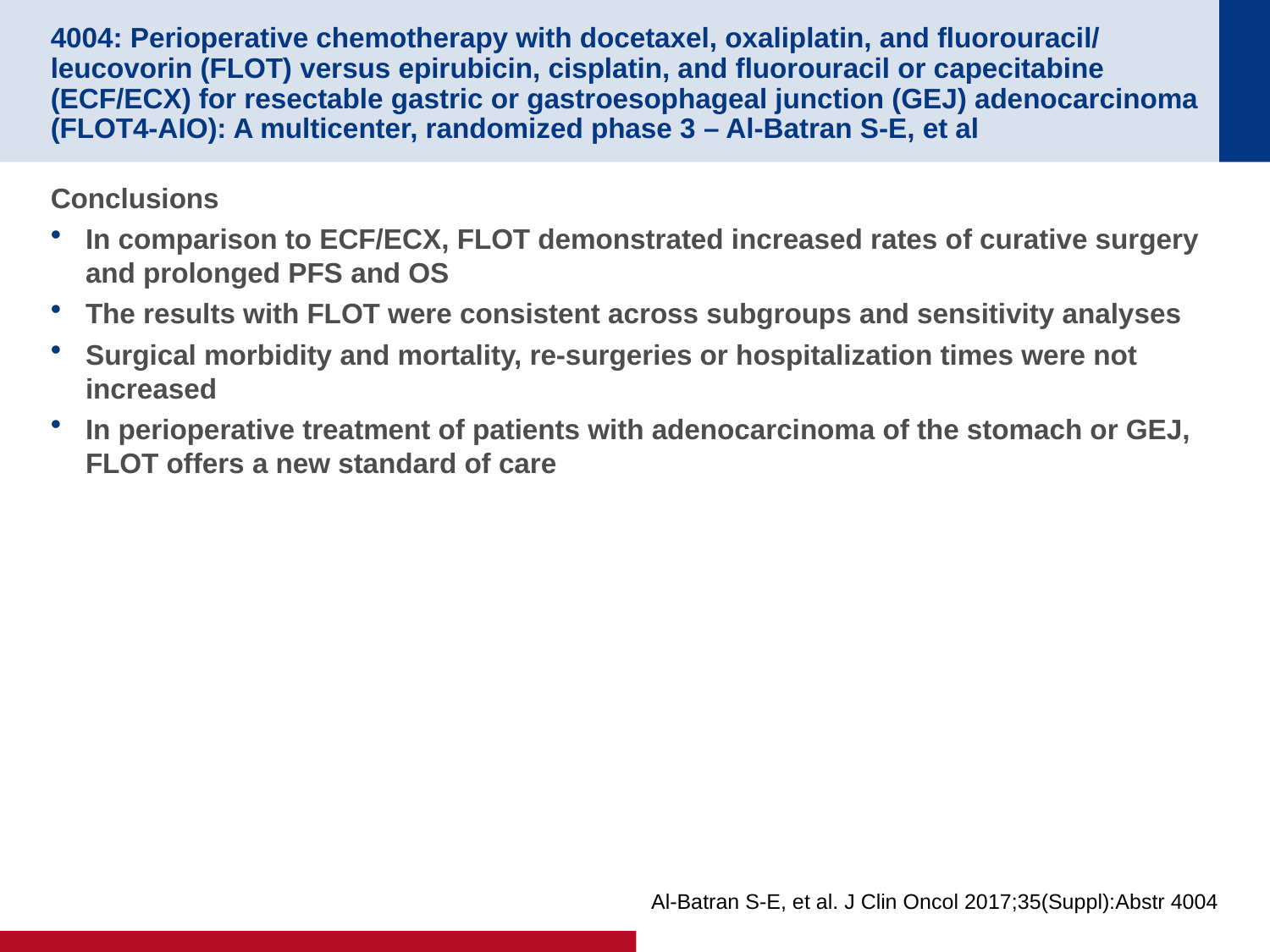

# 4004: Perioperative chemotherapy with docetaxel, oxaliplatin, and fluorouracil/ leucovorin (FLOT) versus epirubicin, cisplatin, and fluorouracil or capecitabine (ECF/ECX) for resectable gastric or gastroesophageal junction (GEJ) adenocarcinoma (FLOT4-AIO): A multicenter, randomized phase 3 – Al-Batran S-E, et al
Conclusions
In comparison to ECF/ECX, FLOT demonstrated increased rates of curative surgery and prolonged PFS and OS
The results with FLOT were consistent across subgroups and sensitivity analyses
Surgical morbidity and mortality, re-surgeries or hospitalization times were not increased
In perioperative treatment of patients with adenocarcinoma of the stomach or GEJ, FLOT offers a new standard of care

Al-Batran S-E, et al. J Clin Oncol 2017;35(Suppl):Abstr 4004